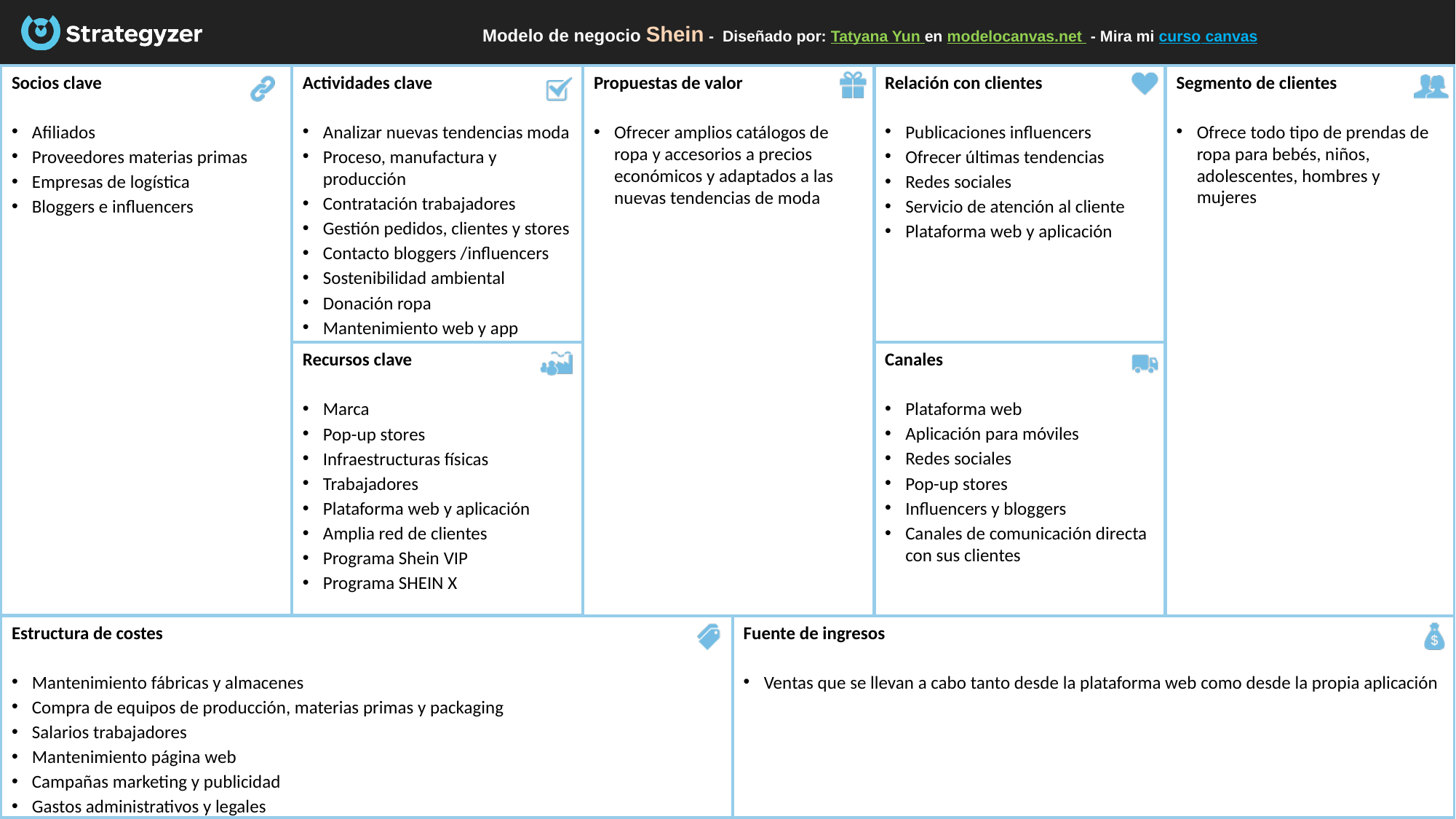

# Modelo de negocio Shein -  Diseñado por: Tatyana Yun en modelocanvas.net  - Mira mi curso canvas
Socios clave

Afiliados
Proveedores materias primas
Empresas de logística
Bloggers e influencers
Actividades clave

Analizar nuevas tendencias moda
Proceso, manufactura y producción
Contratación trabajadores
Gestión pedidos, clientes y stores
Contacto bloggers /influencers
Sostenibilidad ambiental
Donación ropa
Mantenimiento web y app
Segmento de clientes

Ofrece todo tipo de prendas de ropa para bebés, niños, adolescentes, hombres y mujeres
Relación con clientes

Publicaciones influencers
Ofrecer últimas tendencias
Redes sociales
Servicio de atención al cliente
Plataforma web y aplicación

Propuestas de valor

Ofrecer amplios catálogos de ropa y accesorios a precios económicos y adaptados a las nuevas tendencias de moda

Canales

Plataforma web
Aplicación para móviles
Redes sociales
Pop-up stores
Influencers y bloggers
Canales de comunicación directa con sus clientes
Recursos clave

Marca
Pop-up stores
Infraestructuras físicas
Trabajadores
Plataforma web y aplicación
Amplia red de clientes
Programa Shein VIP
Programa SHEIN X
Estructura de costes

Mantenimiento fábricas y almacenes
Compra de equipos de producción, materias primas y packaging
Salarios trabajadores
Mantenimiento página web
Campañas marketing y publicidad
Gastos administrativos y legales

Fuente de ingresos

Ventas que se llevan a cabo tanto desde la plataforma web como desde la propia aplicación